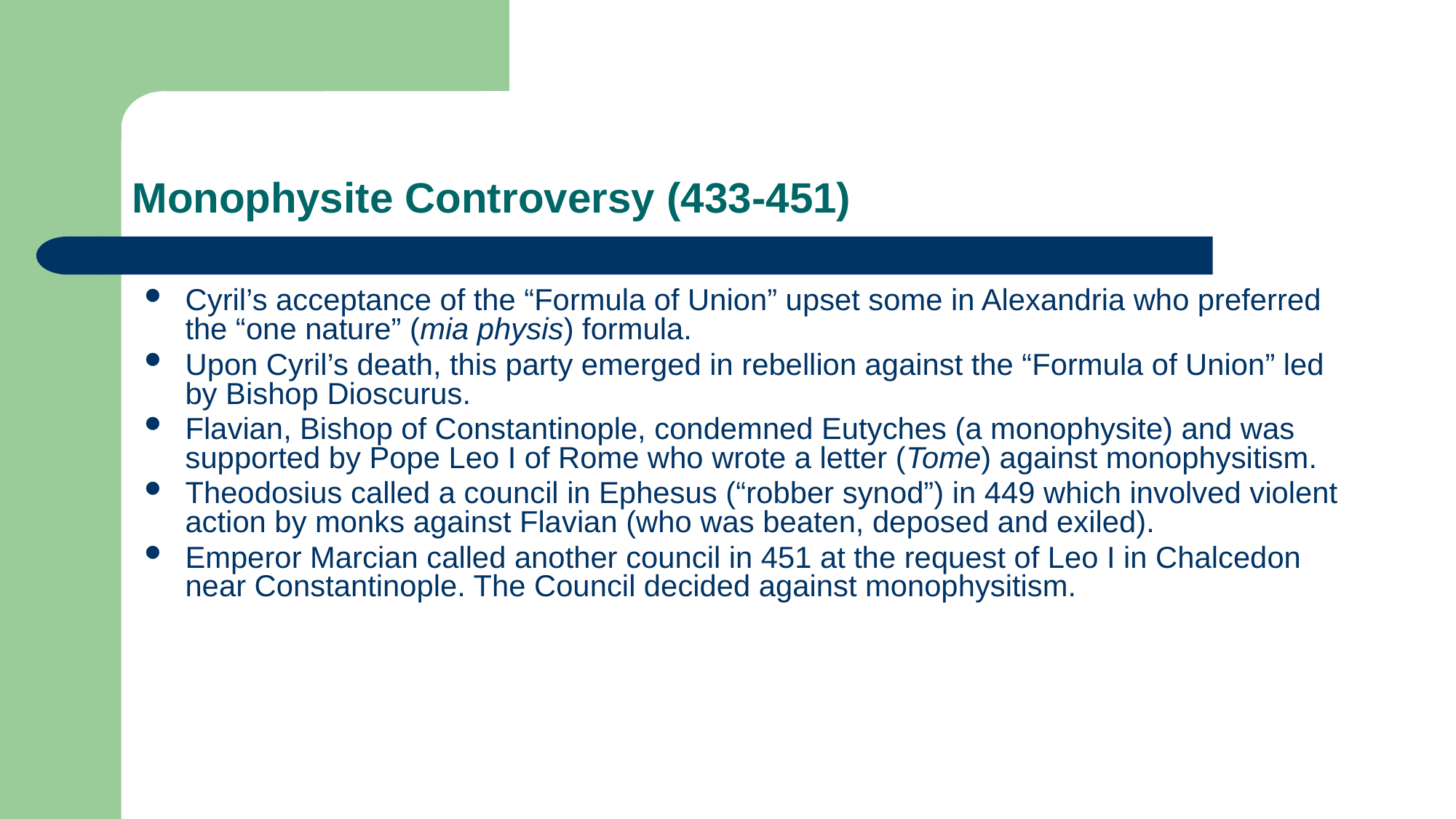

# Monophysite Controversy (433-451)
Cyril’s acceptance of the “Formula of Union” upset some in Alexandria who preferred the “one nature” (mia physis) formula.
Upon Cyril’s death, this party emerged in rebellion against the “Formula of Union” led by Bishop Dioscurus.
Flavian, Bishop of Constantinople, condemned Eutyches (a monophysite) and was supported by Pope Leo I of Rome who wrote a letter (Tome) against monophysitism.
Theodosius called a council in Ephesus (“robber synod”) in 449 which involved violent action by monks against Flavian (who was beaten, deposed and exiled).
Emperor Marcian called another council in 451 at the request of Leo I in Chalcedon near Constantinople. The Council decided against monophysitism.